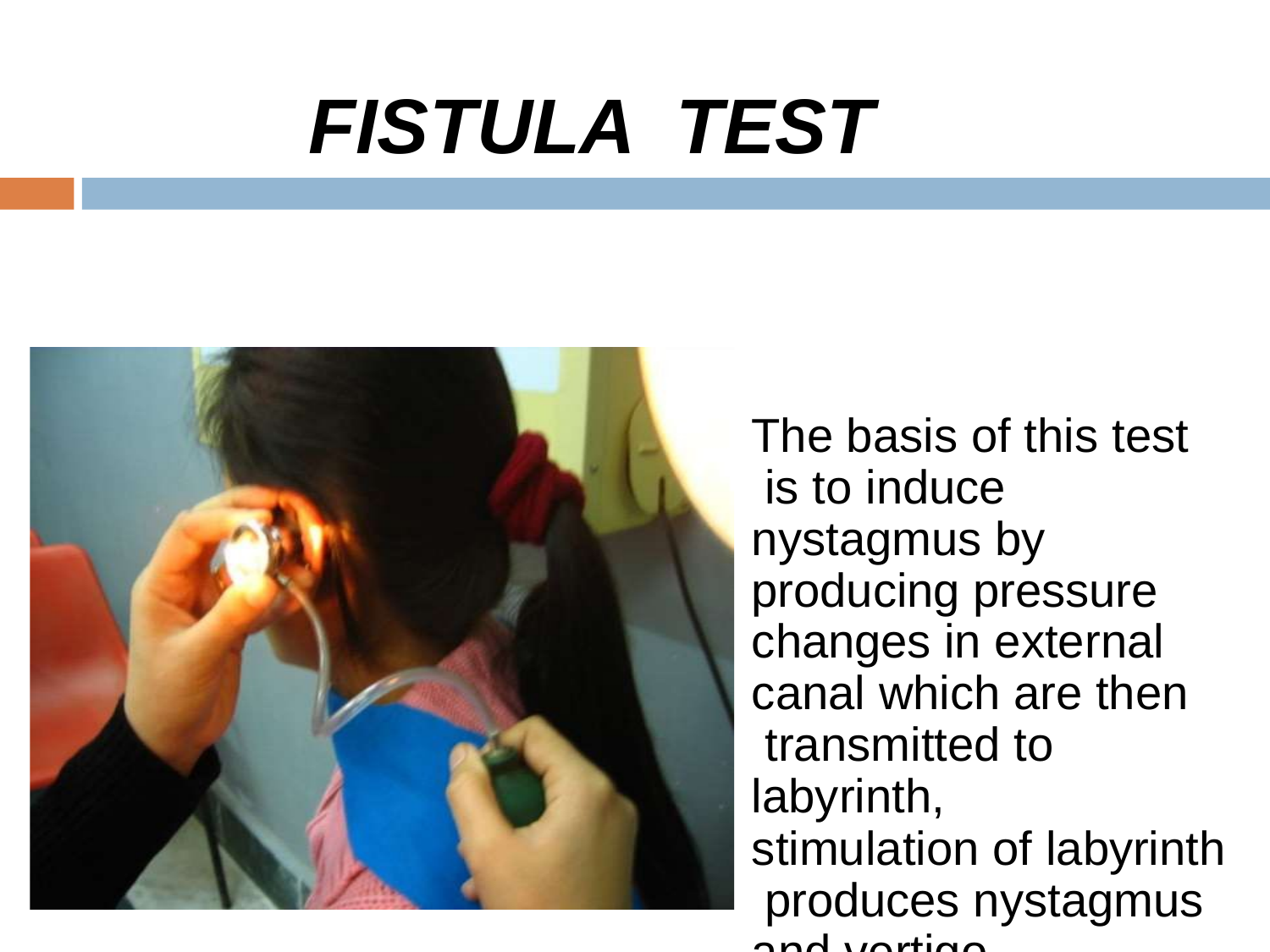

FISTULA  TEST

The basis of this test  is to induce  nystagmus by  producing pressure  changes in external  canal which are then  transmitted to  labyrinth,
stimulation of labyrinth  produces nystagmus  and vertigo.